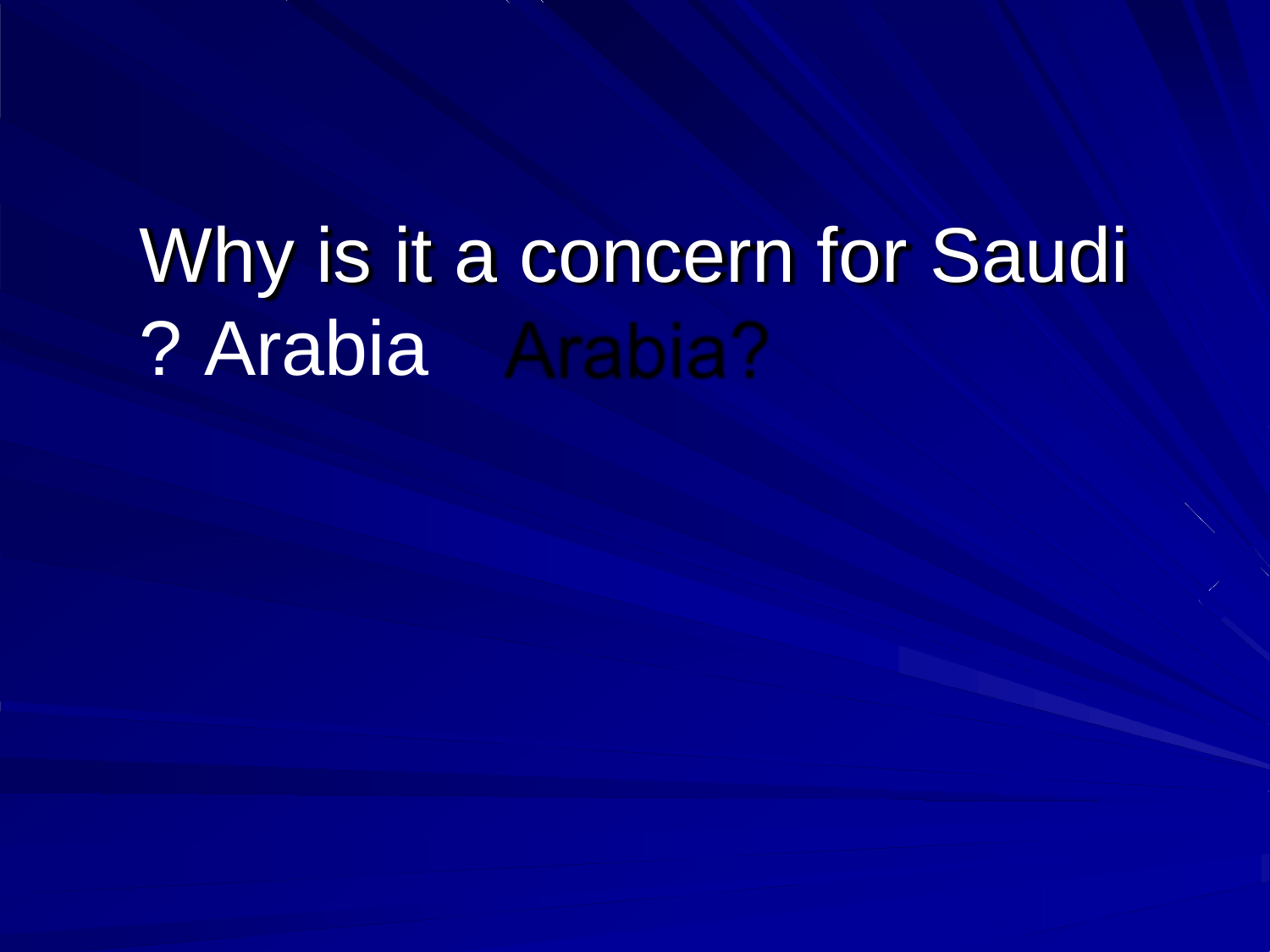

# Why is it a concern for Saudi  Arabia?